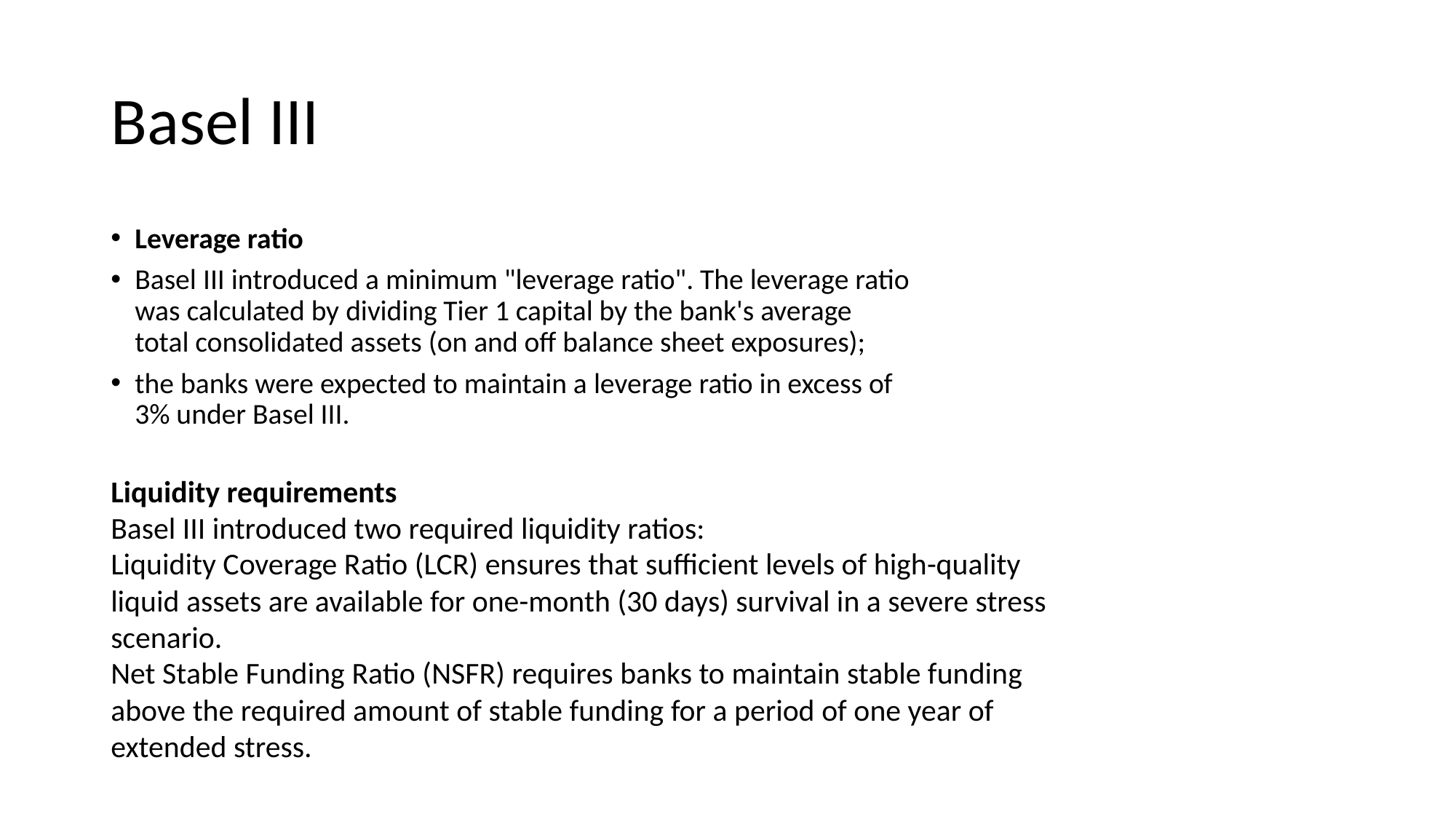

# Basel III
Leverage ratio
Basel III introduced a minimum "leverage ratio". The leverage ratio was calculated by dividing Tier 1 capital by the bank's average total consolidated assets (on and off balance sheet exposures);
the banks were expected to maintain a leverage ratio in excess of 3% under Basel III.
Liquidity requirements
Basel III introduced two required liquidity ratios:
Liquidity Coverage Ratio (LCR) ensures that sufficient levels of high-quality liquid assets are available for one-month (30 days) survival in a severe stress scenario.
Net Stable Funding Ratio (NSFR) requires banks to maintain stable funding above the required amount of stable funding for a period of one year of extended stress.